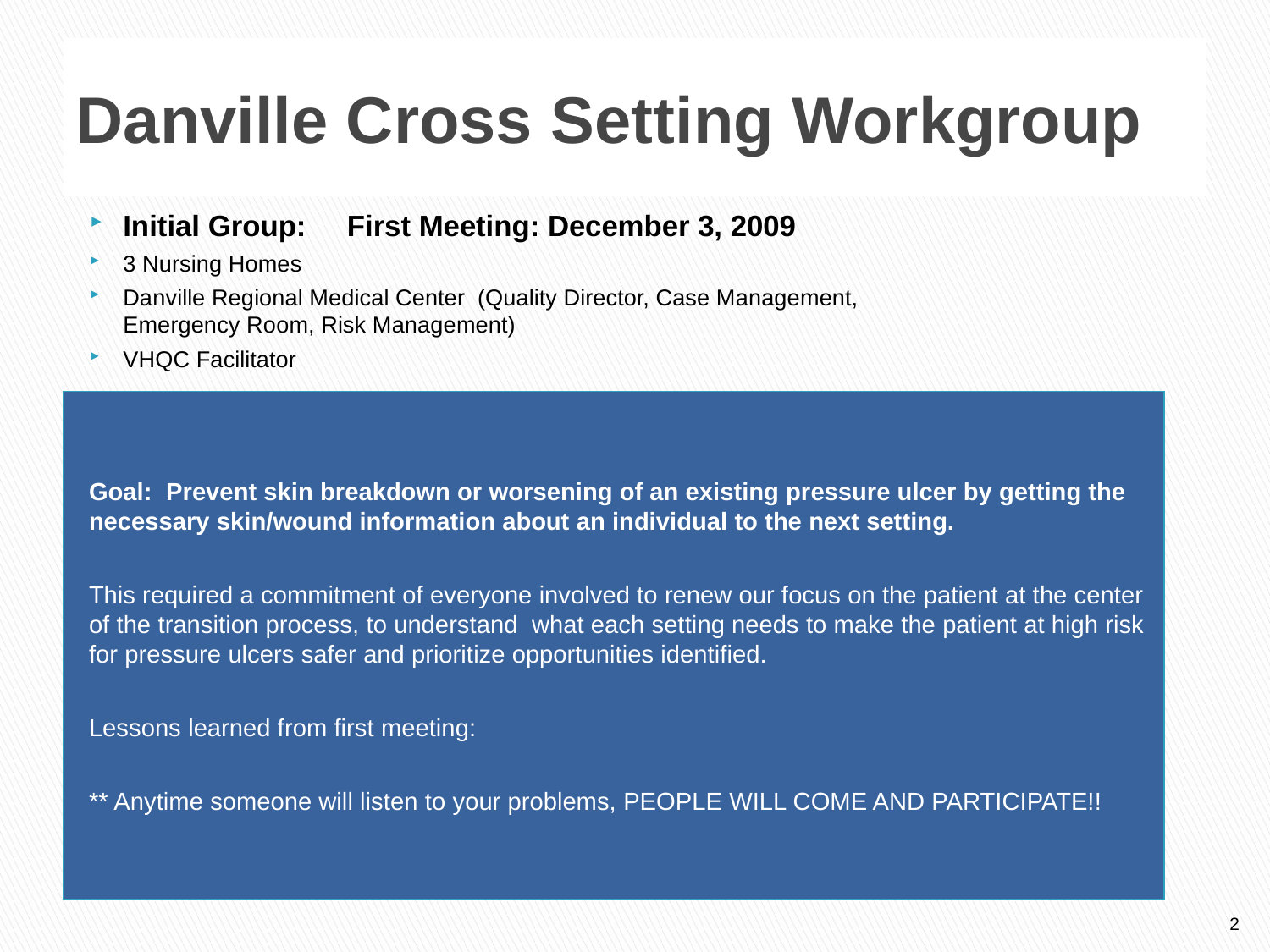

# Danville Cross Setting Workgroup
Initial Group:     First Meeting: December 3, 2009
3 Nursing Homes
Danville Regional Medical Center  (Quality Director, Case Management, Emergency Room, Risk Management)
VHQC Facilitator

Goal:  Prevent skin breakdown or worsening of an existing pressure ulcer by getting the necessary skin/wound information about an individual to the next setting.

This required a commitment of everyone involved to renew our focus on the patient at the center of the transition process, to understand  what each setting needs to make the patient at high risk for pressure ulcers safer and prioritize opportunities identified.

Lessons learned from first meeting:

** Anytime someone will listen to your problems, PEOPLE WILL COME AND PARTICIPATE!!
2